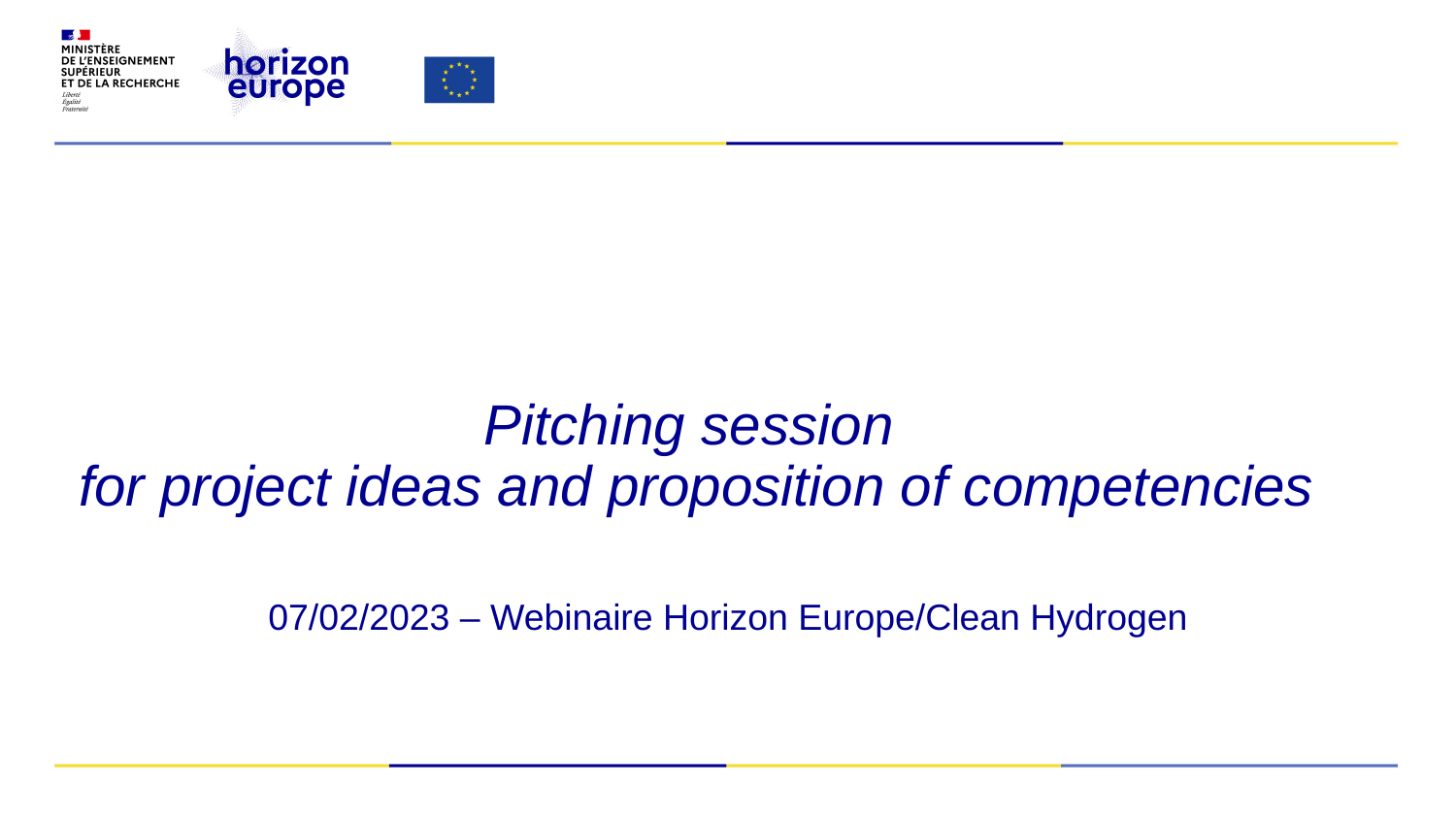

# Pitching session for project ideas and proposition of competencies
07/02/2023 – Webinaire Horizon Europe/Clean Hydrogen